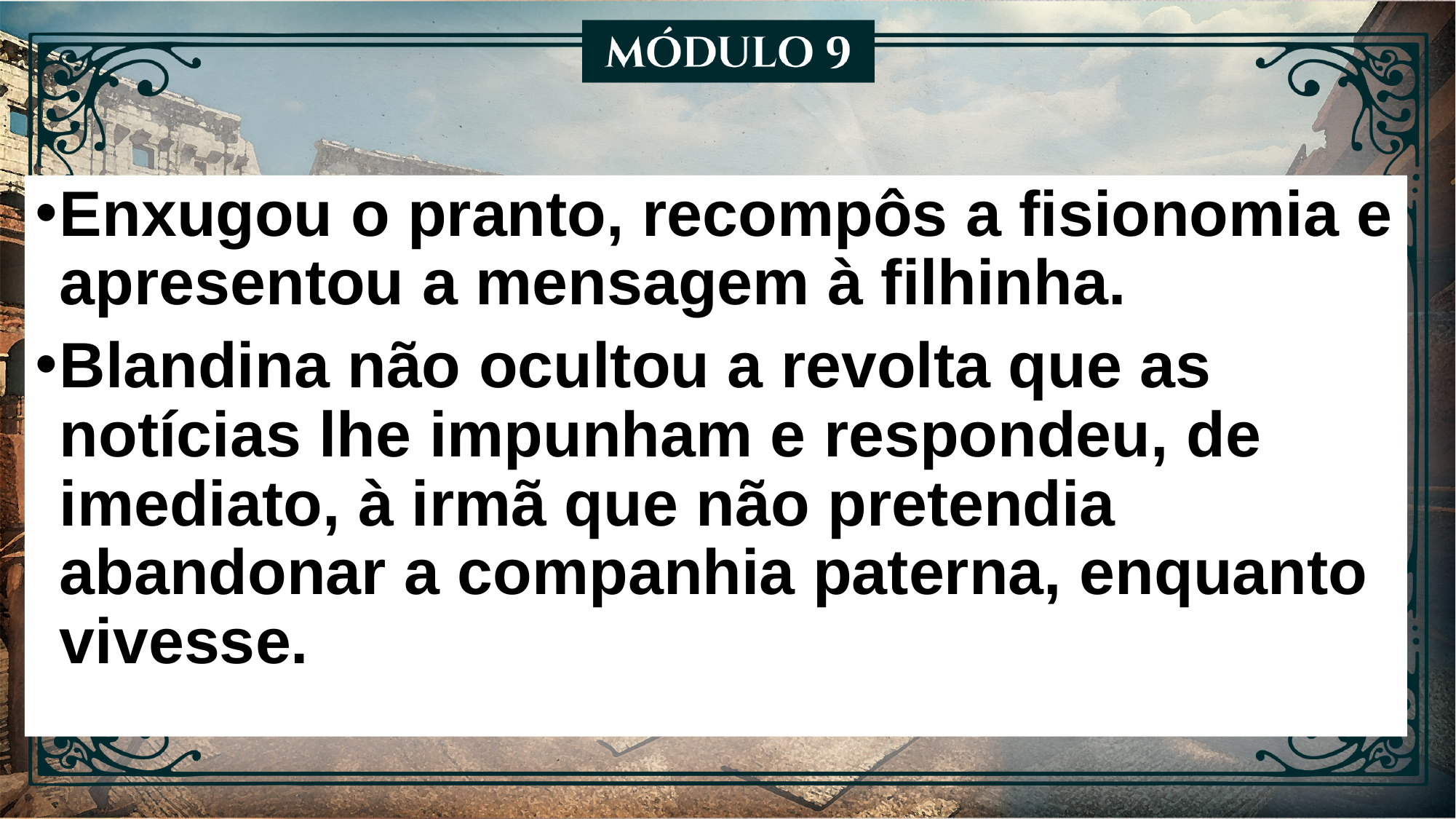

Enxugou o pranto, recompôs a fisionomia e apresentou a mensagem à filhinha.
Blandina não ocultou a revolta que as notícias lhe impunham e respondeu, de imediato, à irmã que não pretendia abandonar a companhia paterna, enquanto vivesse.